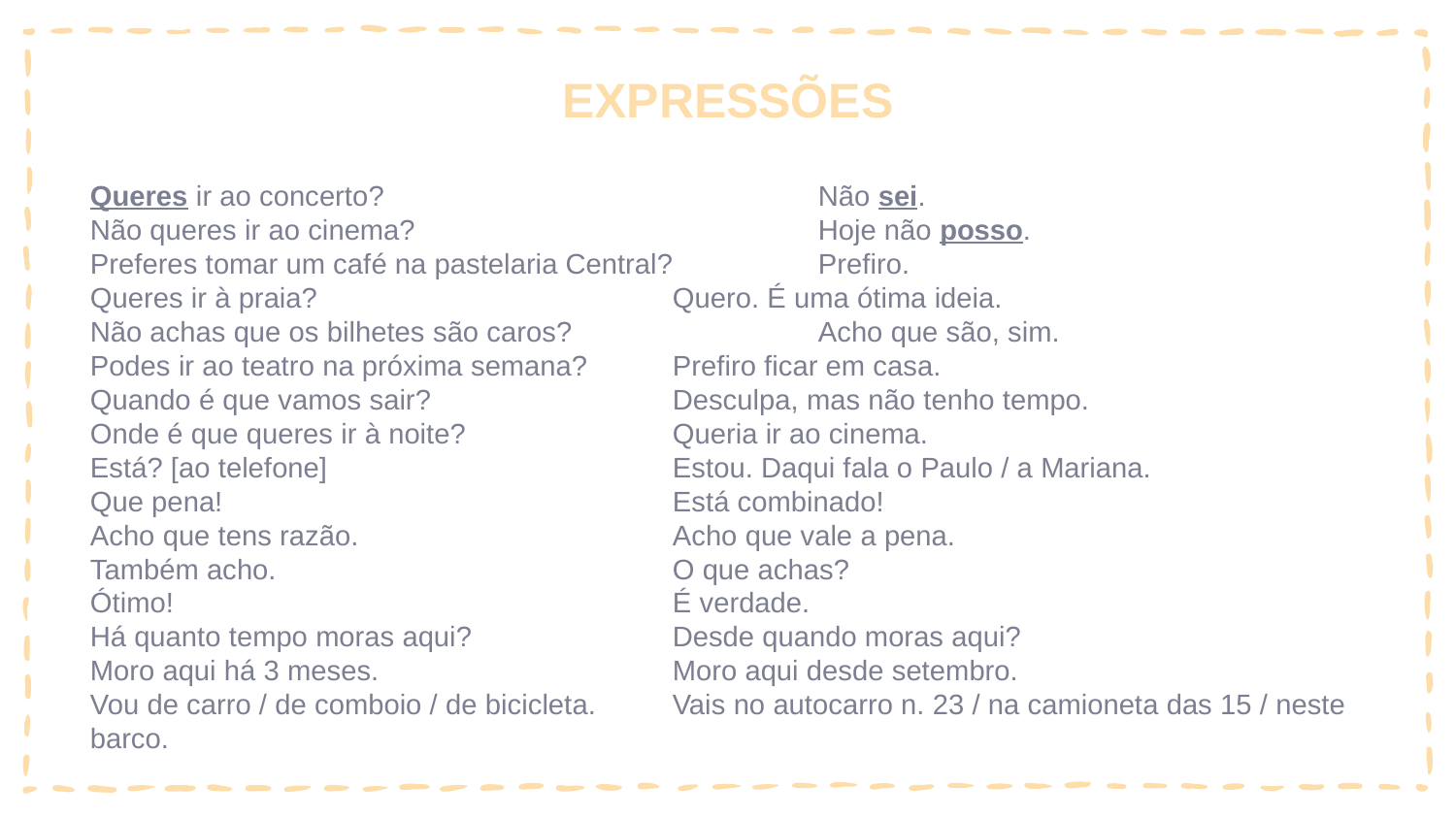

# EXPRESSÕES
Queres ir ao concerto?			Não sei.
Não queres ir ao cinema?			Hoje não posso.
Preferes tomar um café na pastelaria Central?	Prefiro.
Queres ir à praia?			Quero. É uma ótima ideia.
Não achas que os bilhetes são caros?		Acho que são, sim.
Podes ir ao teatro na próxima semana?	Prefiro ficar em casa.
Quando é que vamos sair?		Desculpa, mas não tenho tempo.
Onde é que queres ir à noite?		Queria ir ao cinema.
Está? [ao telefone]			Estou. Daqui fala o Paulo / a Mariana.
Que pena!				Está combinado!
Acho que tens razão.			Acho que vale a pena.
Também acho.			O que achas?
Ótimo!				É verdade.
Há quanto tempo moras aqui?		Desde quando moras aqui?
Moro aqui há 3 meses.			Moro aqui desde setembro.
Vou de carro / de comboio / de bicicleta.	Vais no autocarro n. 23 / na camioneta das 15 / neste barco.